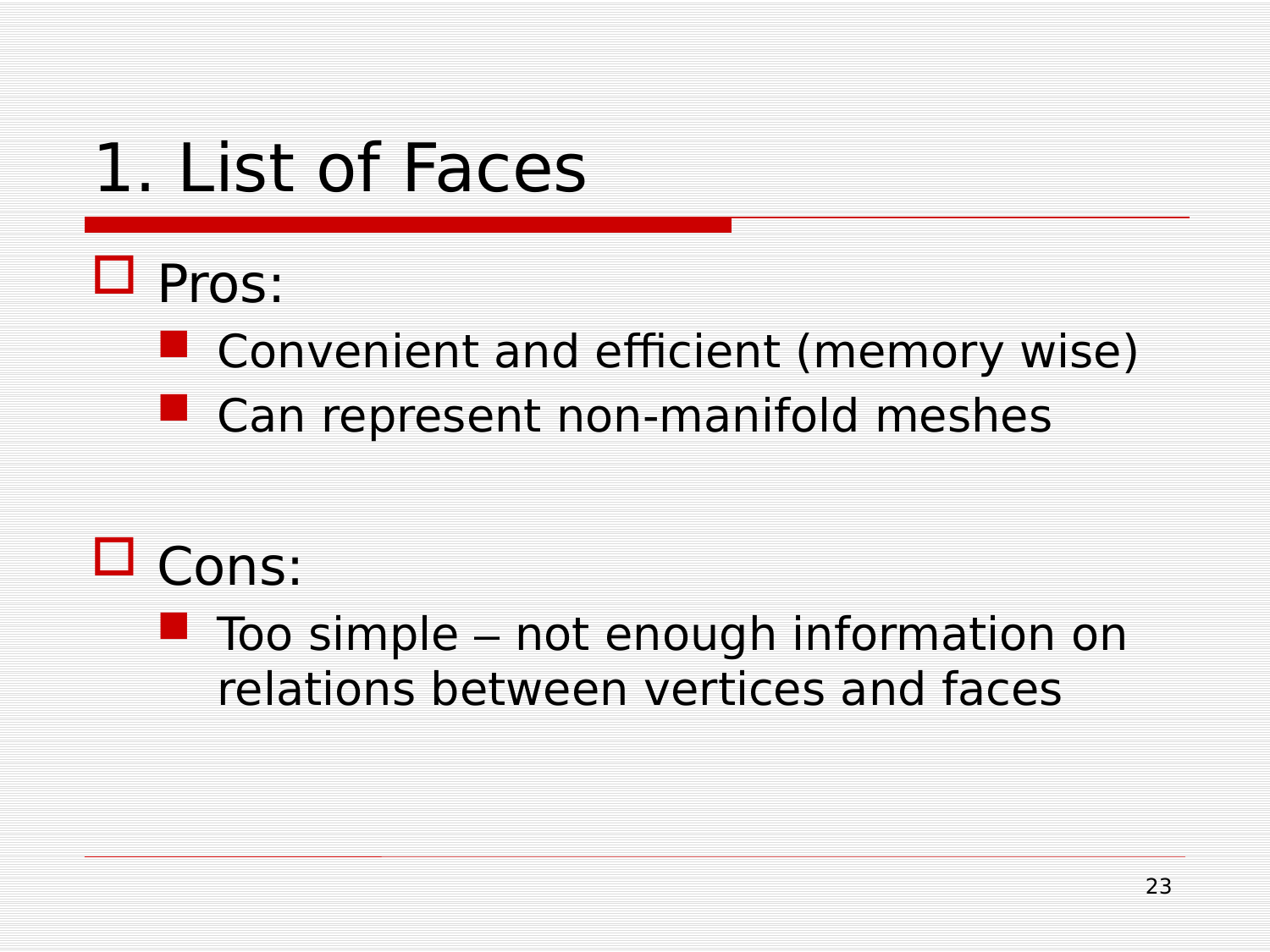

# 1. List of Faces
Pros:
Convenient and efficient (memory wise)
Can represent non-manifold meshes

Cons:
Too simple – not enough information on relations between vertices and faces
23